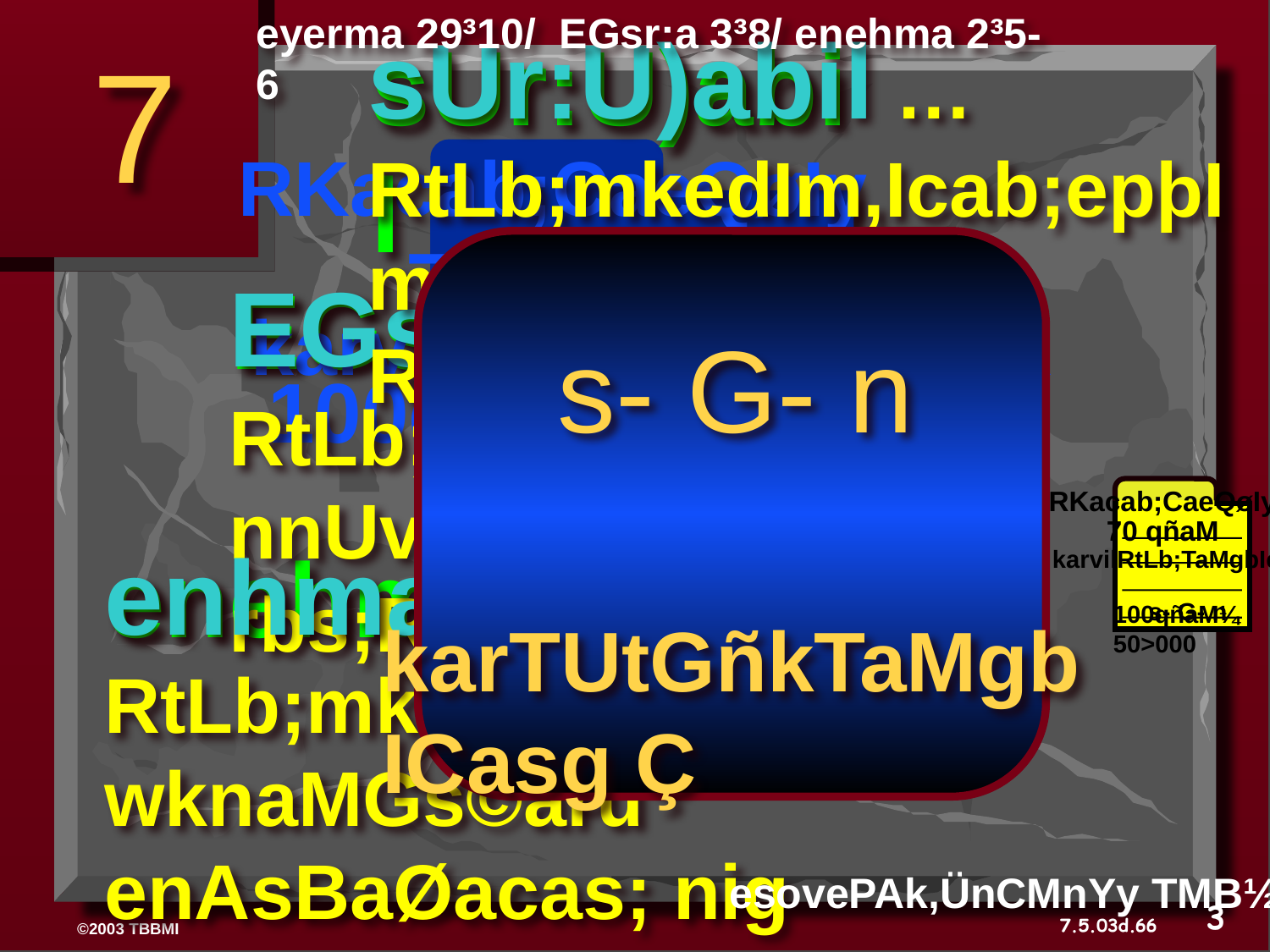

eyerma 29³10/  EGsr:a 3³8/ enehma 2³5-6
sUr:U)abil …RtLb;mkedIm,Icab;epþIm sagsg; RBHvihareLIgvij.

sUr:U)abil
7
RKacab;CaeQøIy

70 qñaM

s- G- n
          karTUtGñkTaMgbICasg Ç
EGsr:a …RtLb;mkedIm,IbeRgonnUvRkitüvin½y rbs;RBHGm©as;.
EGsr:a
karvilRtLb;TaMgbIelIk

 100qñaM¼ 50>000

s- G- n

RKacab;CaeQøIy

70 qñaM
karvilRtLb;TaMgbIelIk

     100qñaM¼ 50>000

enhma …RtLb;mkdUcCaGñkdwknaMGs©arü enAsBaØacas; nig CaGñksagsg; ekøagTVar nig kMEpgRkugeyrUsaLimeLIgvij.
enehma
s- G- n

esovePAk,ÜnCMnYy TMB½r> 37-38

3

66